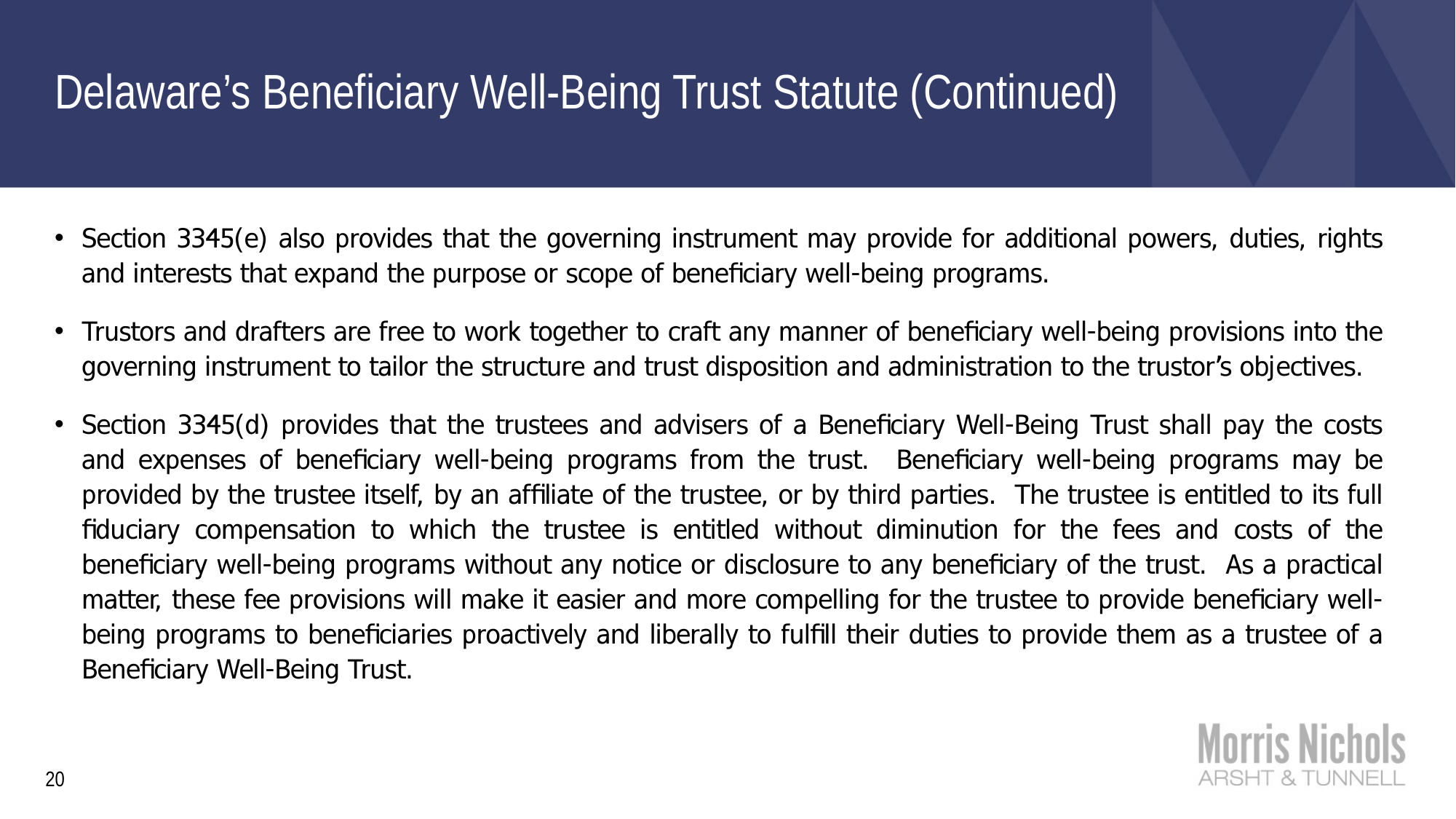

# Delaware’s Beneficiary Well-Being Trust Statute (Continued)
Section 3345(e) also provides that the governing instrument may provide for additional powers, duties, rights and interests that expand the purpose or scope of beneficiary well-being programs.
Trustors and drafters are free to work together to craft any manner of beneficiary well-being provisions into the governing instrument to tailor the structure and trust disposition and administration to the trustor’s objectives.
Section 3345(d) provides that the trustees and advisers of a Beneficiary Well-Being Trust shall pay the costs and expenses of beneficiary well-being programs from the trust.  Beneficiary well-being programs may be provided by the trustee itself, by an affiliate of the trustee, or by third parties.  The trustee is entitled to its full fiduciary compensation to which the trustee is entitled without diminution for the fees and costs of the beneficiary well-being programs without any notice or disclosure to any beneficiary of the trust.  As a practical matter, these fee provisions will make it easier and more compelling for the trustee to provide beneficiary well-being programs to beneficiaries proactively and liberally to fulfill their duties to provide them as a trustee of a Beneficiary Well-Being Trust.

20